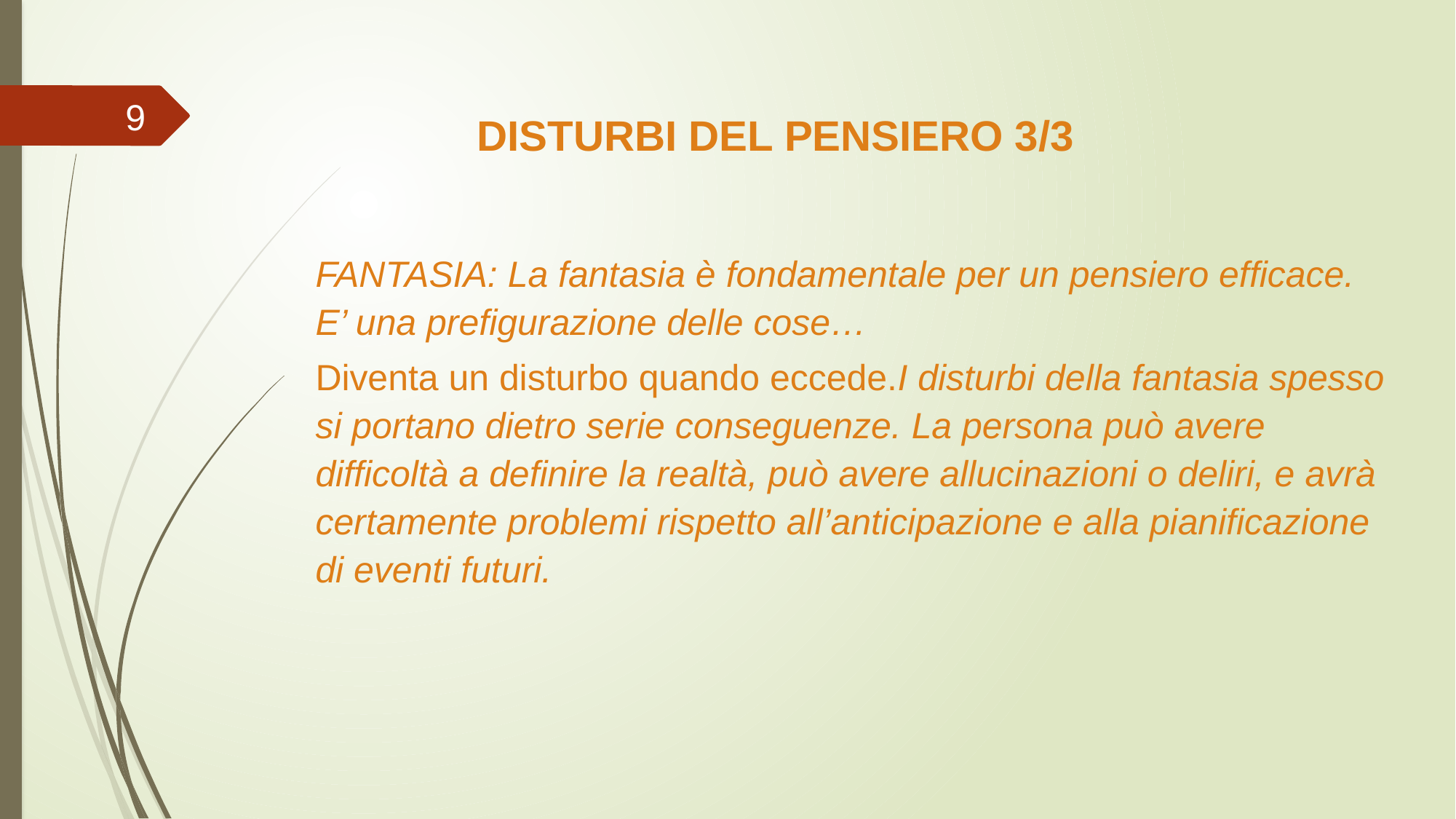

9
DISTURBI DEL PENSIERO 3/3

FANTASIA: La fantasia è fondamentale per un pensiero efficace. E’ una prefigurazione delle cose…
Diventa un disturbo quando eccede.I disturbi della fantasia spesso si portano dietro serie conseguenze. La persona può avere difficoltà a definire la realtà, può avere allucinazioni o deliri, e avrà certamente problemi rispetto all’anticipazione e alla pianificazione di eventi futuri.